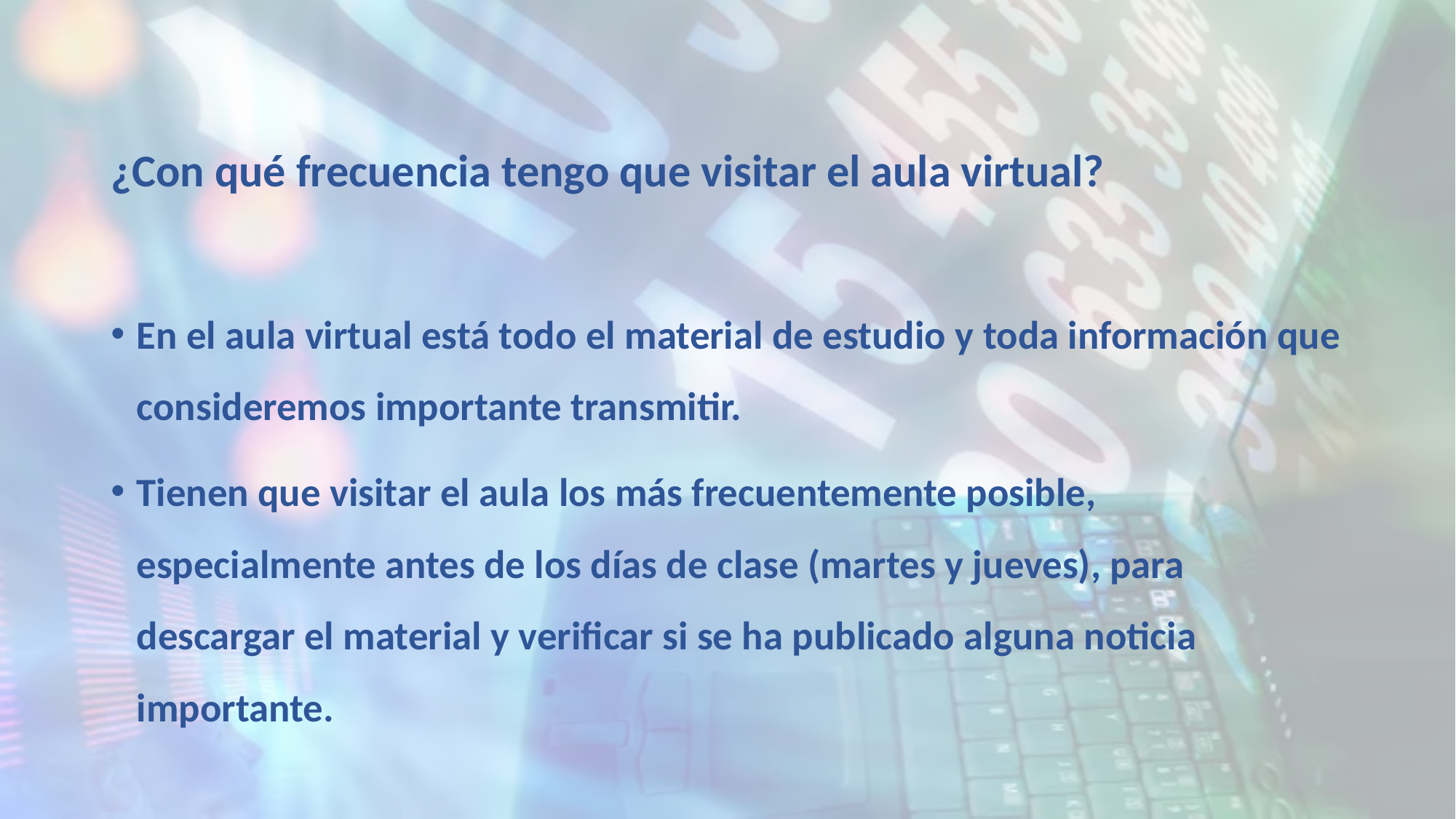

# ¿Con qué frecuencia tengo que visitar el aula virtual?

En el aula virtual está todo el material de estudio y toda información que consideremos importante transmitir.
Tienen que visitar el aula los más frecuentemente posible, especialmente antes de los días de clase (martes y jueves), para descargar el material y verificar si se ha publicado alguna noticia importante.